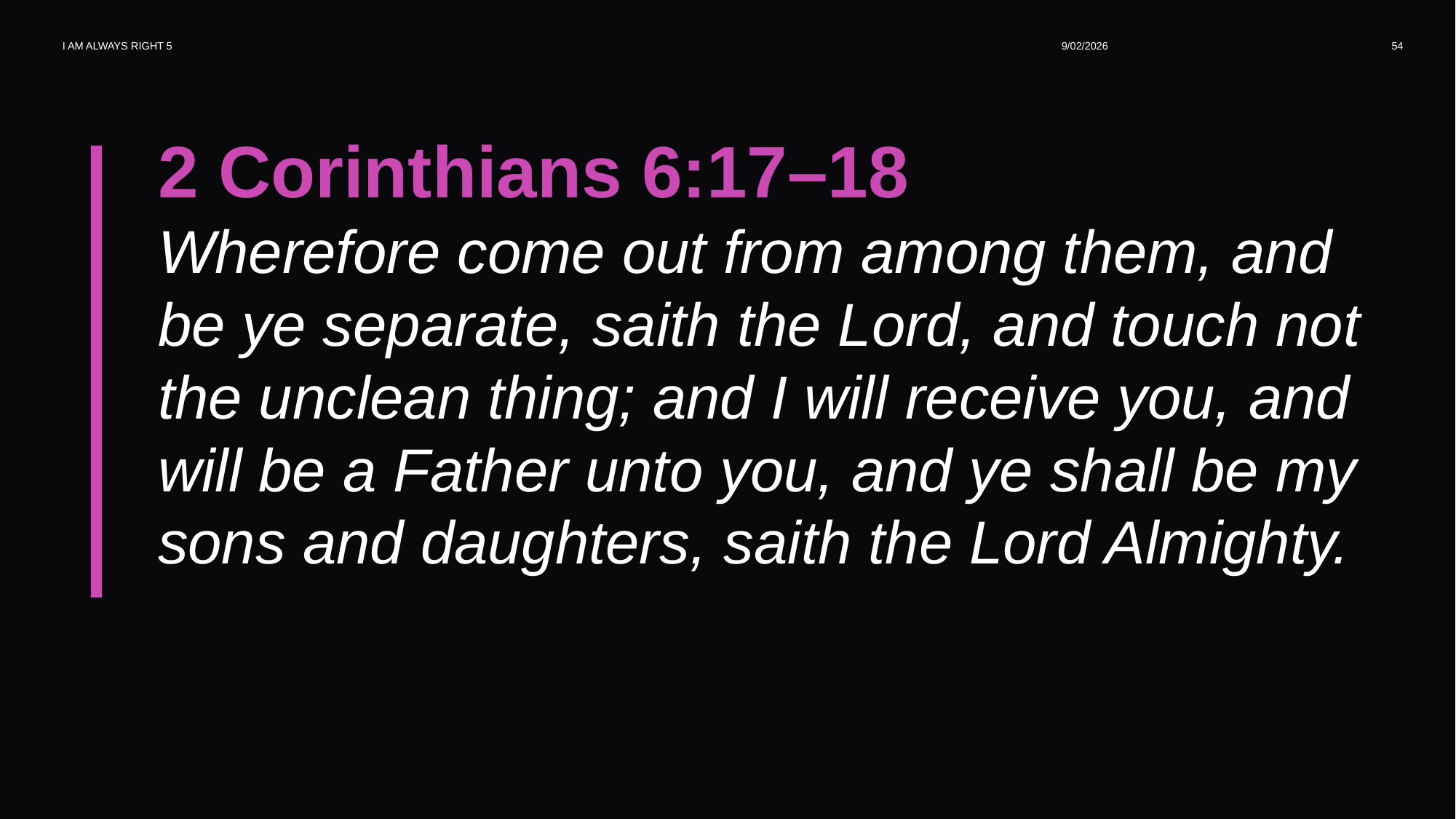

I am Always Right 5
9/02/2026
54
2 Corinthians 6:17–18
Wherefore come out from among them, and be ye separate, saith the Lord, and touch not the unclean thing; and I will receive you, and will be a Father unto you, and ye shall be my sons and daughters, saith the Lord Almighty.